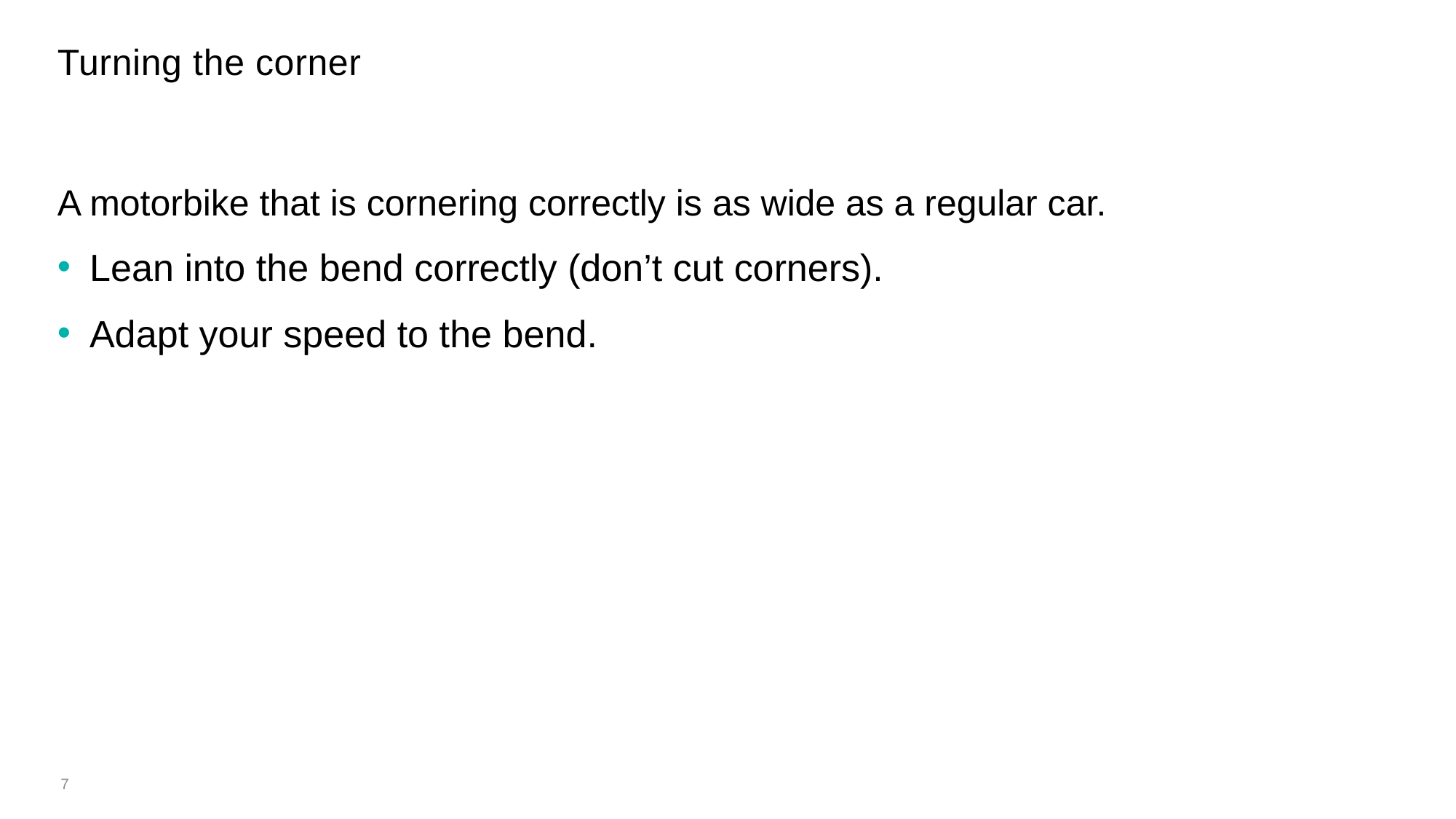

# Turning the corner

A motorbike that is cornering correctly is as wide as a regular car.
Lean into the bend correctly (don’t cut corners).
Adapt your speed to the bend.

7